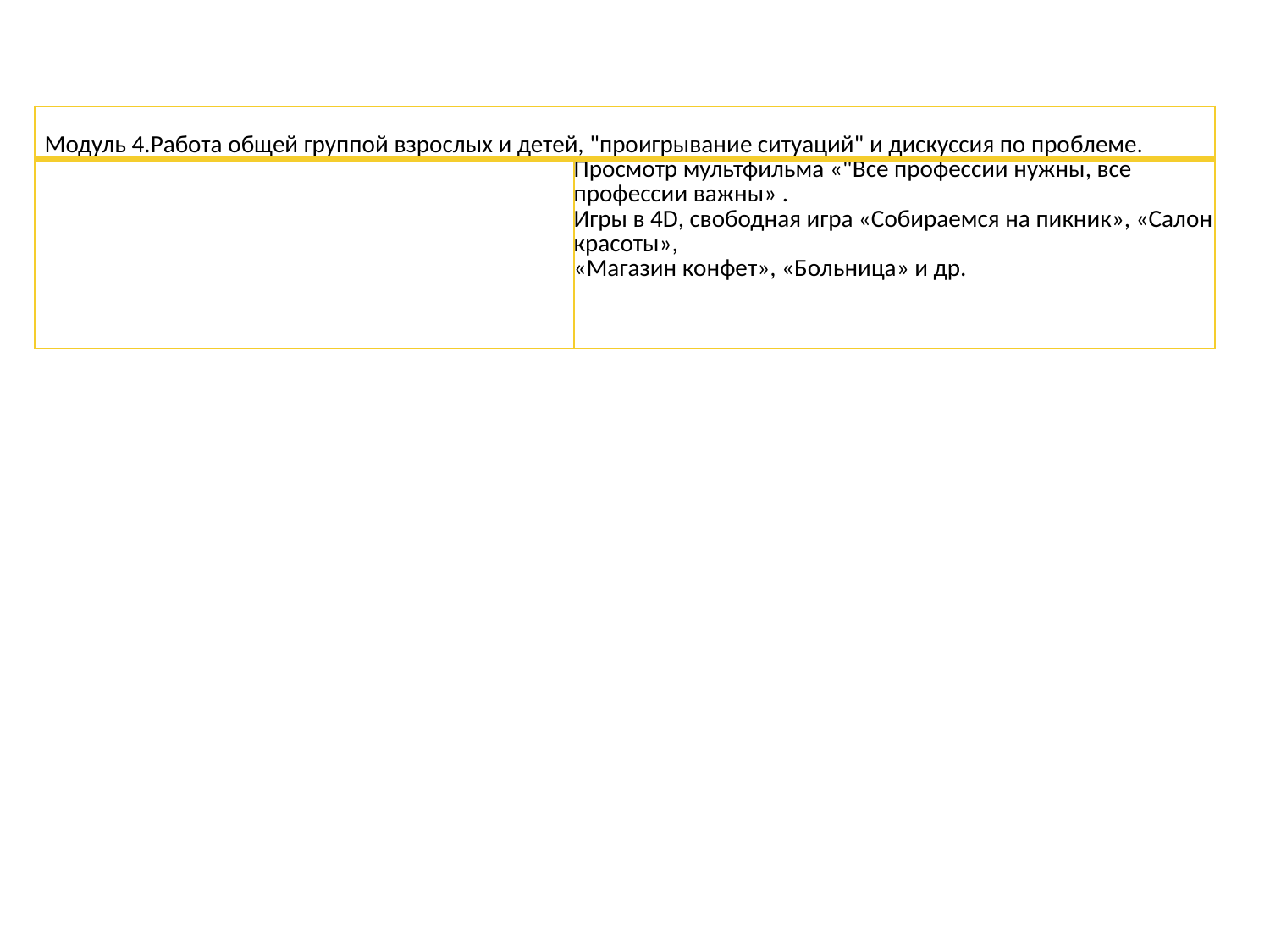

| Модуль 4.Работа общей группой взрослых и детей, "проигрывание ситуаций" и дискуссия по проблеме. |  |
| --- | --- |
|  | Просмотр мультфильма «"Все профессии нужны, все профессии важны» . Игры в 4D, свободная игра «Собираемся на пикник», «Салон красоты», «Магазин конфет», «Больница» и др. |